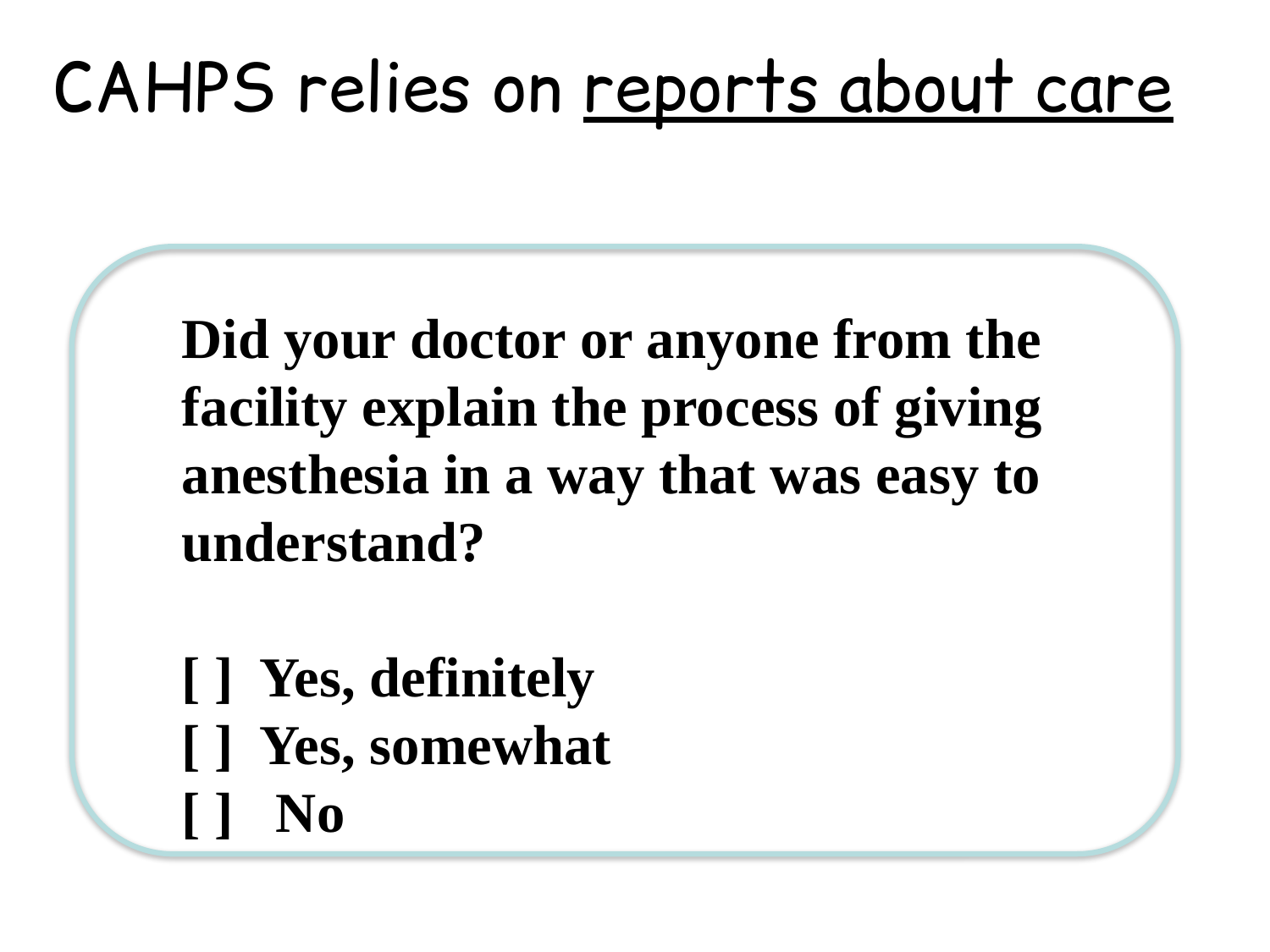

# CAHPS relies on reports about care

Did your doctor or anyone from the facility explain the process of giving anesthesia in a way that was easy to understand?

[ ]  Yes, definitely
[ ]  Yes, somewhat
[ ]   No